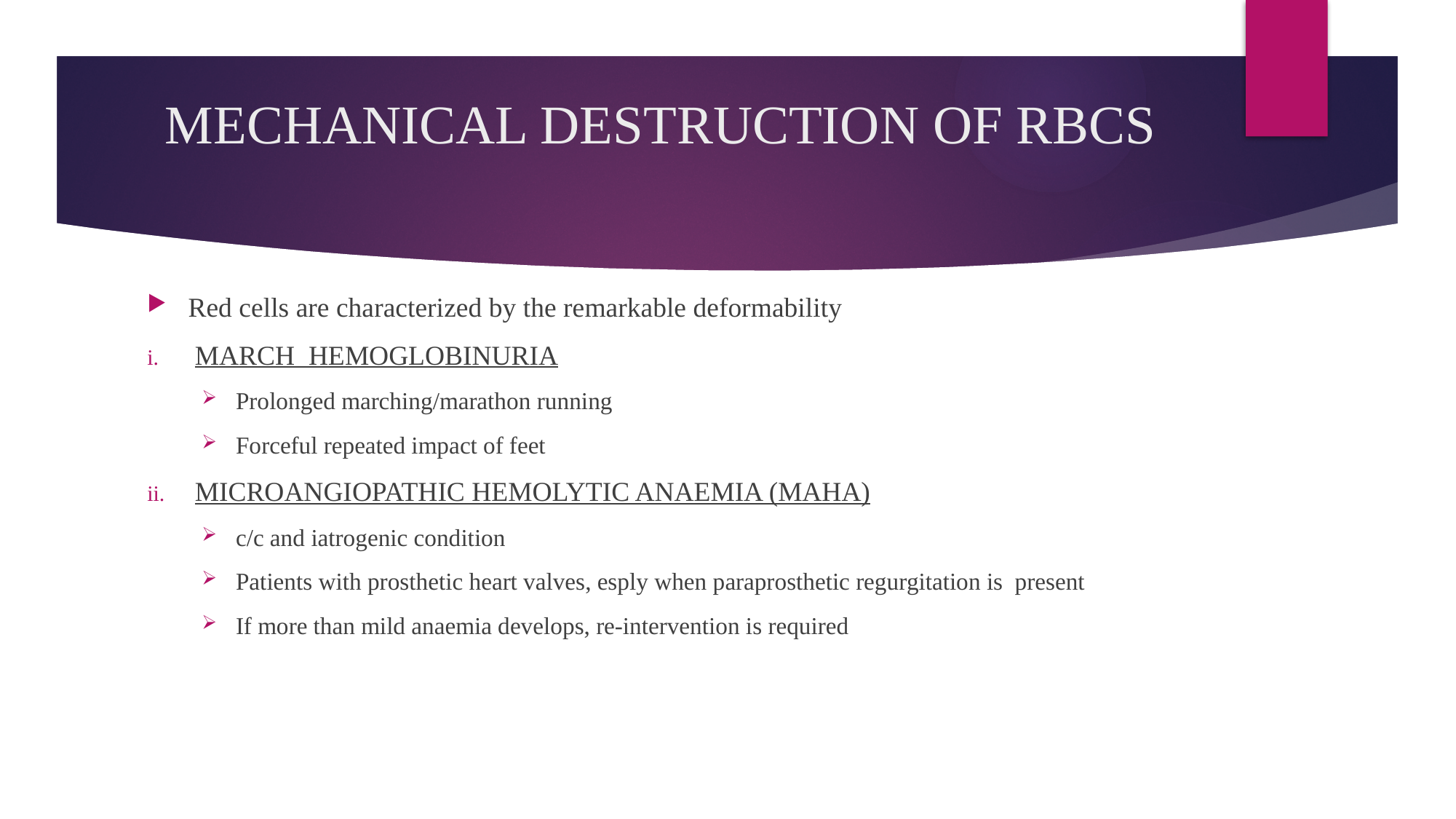

# MECHANICAL DESTRUCTION OF RBCS
Red cells are characterized by the remarkable deformability
MARCH  HEMOGLOBINURIA
Prolonged marching/marathon running
Forceful repeated impact of feet
MICROANGIOPATHIC HEMOLYTIC ANAEMIA (MAHA)
c/c and iatrogenic condition
Patients with prosthetic heart valves, esply when paraprosthetic regurgitation is  present
If more than mild anaemia develops, re-intervention is required